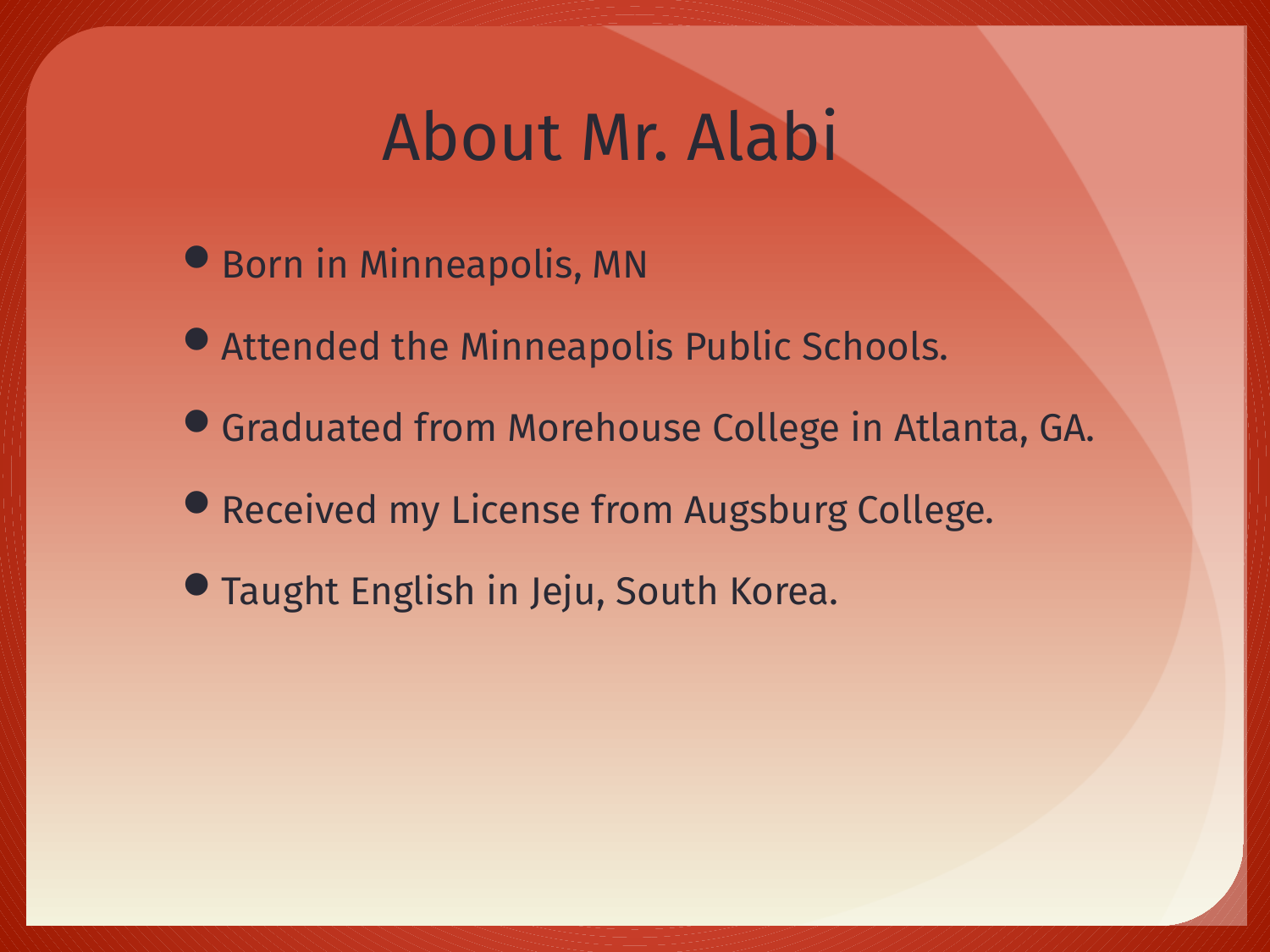

# About Mr. Alabi
Born in Minneapolis, MN
Attended the Minneapolis Public Schools.
Graduated from Morehouse College in Atlanta, GA.
Received my License from Augsburg College.
Taught English in Jeju, South Korea.